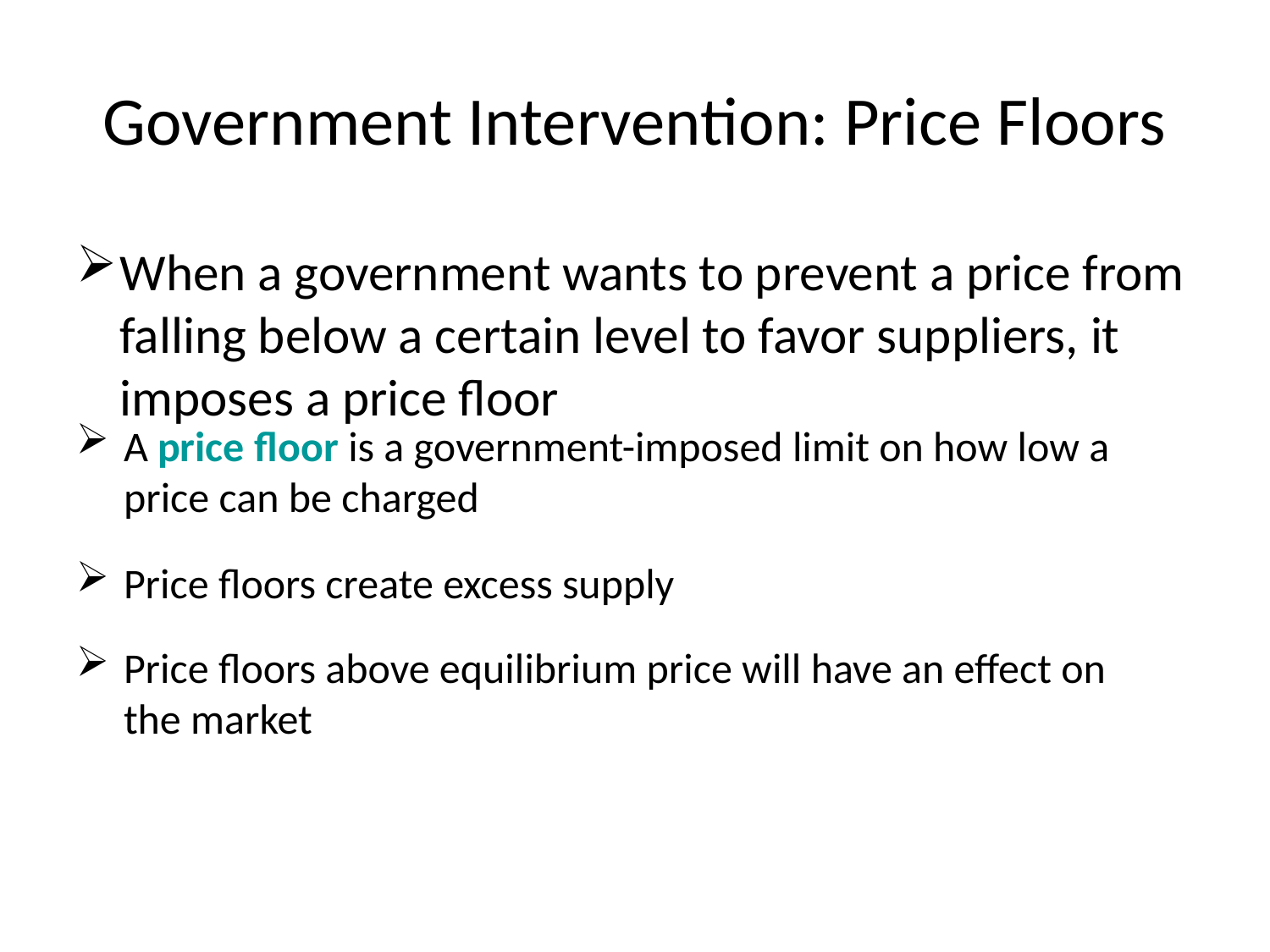

# Government Intervention: Price Floors
When a government wants to prevent a price from falling below a certain level to favor suppliers, it imposes a price floor
A price floor is a government-imposed limit on how low a price can be charged
Price floors create excess supply
Price floors above equilibrium price will have an effect on the market